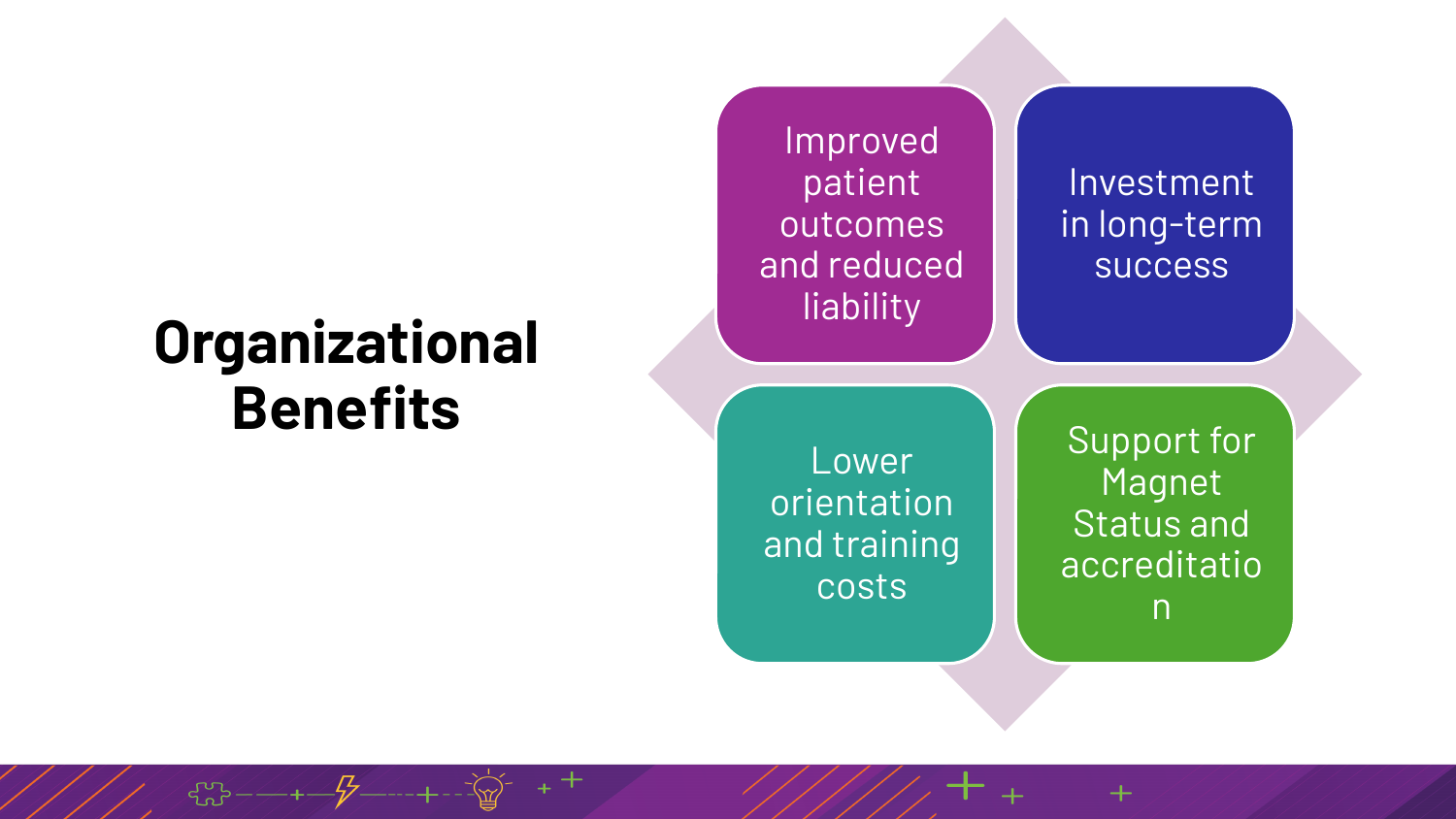

Improved patient outcomes and reduced liability
Investment in long-term success
Lower orientation and training costs
Support for Magnet Status and accreditation
# Organizational Benefits